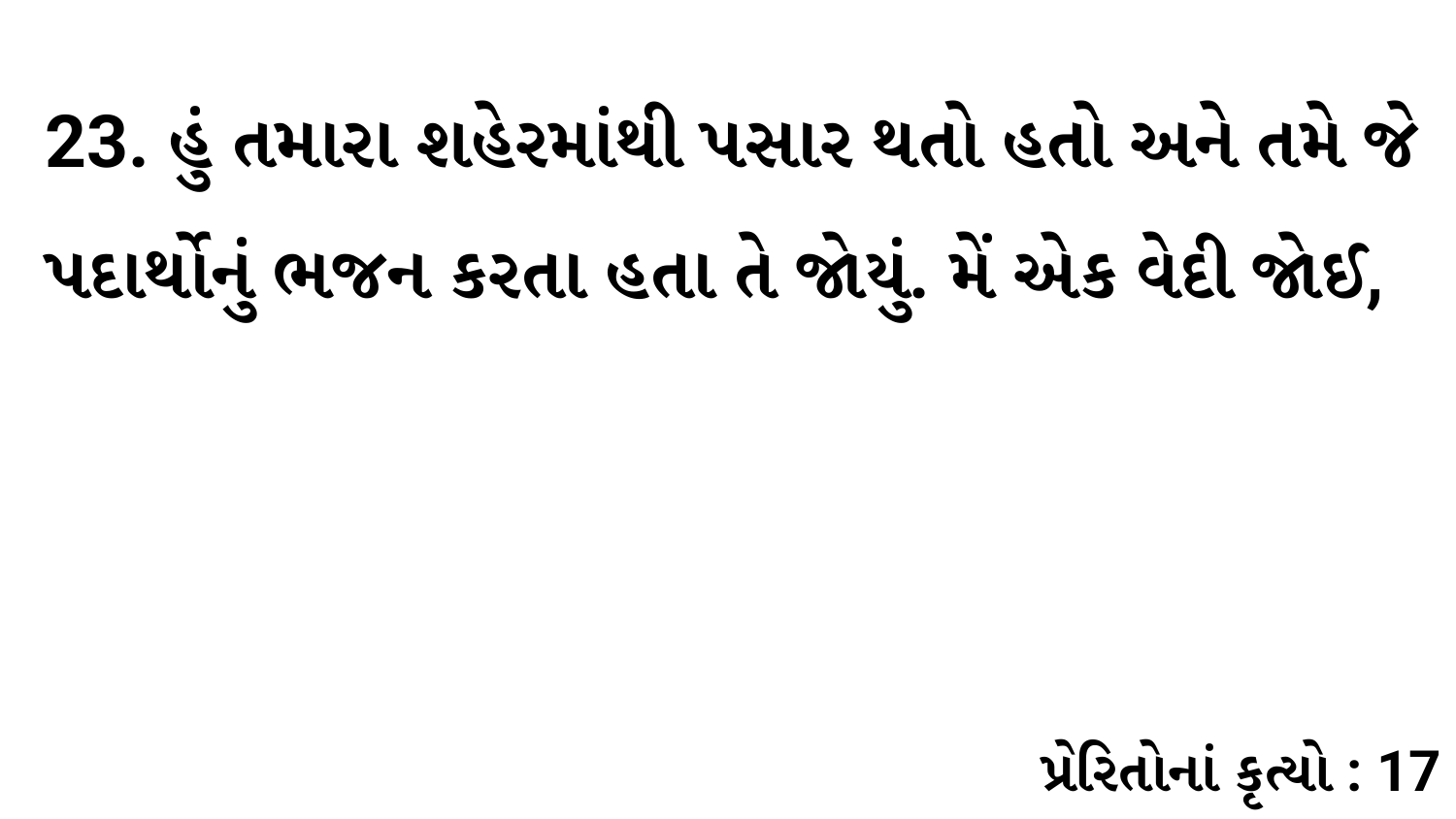

23. હું તમારા શહેરમાંથી પસાર થતો હતો અને તમે જે પદાર્થોનું ભજન કરતા હતા તે જોયું. મેં એક વેદી જોઈ,
પ્રેરિતોનાં કૃત્યો : 17